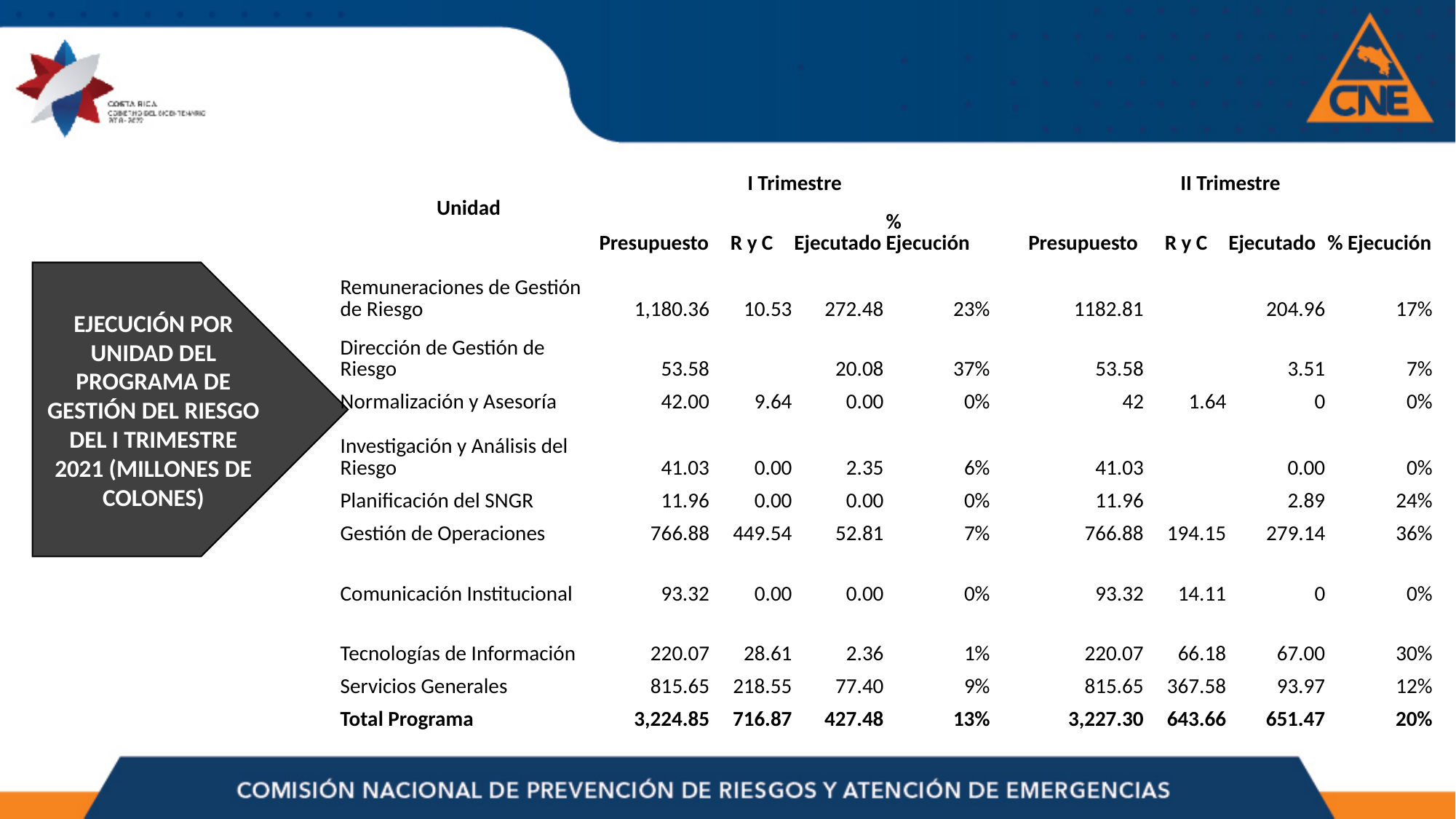

| Unidad | I Trimestre |  |  |  |  | II Trimestre |  |  |  |
| --- | --- | --- | --- | --- | --- | --- | --- | --- | --- |
|  | Presupuesto | R y C | Ejecutado | % Ejecución |  | Presupuesto | R y C | Ejecutado | % Ejecución |
| Remuneraciones de Gestión de Riesgo | 1,180.36 | 10.53 | 272.48 | 23% |  | 1182.81 |  | 204.96 | 17% |
| Dirección de Gestión de Riesgo | 53.58 |  | 20.08 | 37% |  | 53.58 |  | 3.51 | 7% |
| Normalización y Asesoría | 42.00 | 9.64 | 0.00 | 0% |  | 42 | 1.64 | 0 | 0% |
| Investigación y Análisis del Riesgo | 41.03 | 0.00 | 2.35 | 6% |  | 41.03 |  | 0.00 | 0% |
| Planificación del SNGR | 11.96 | 0.00 | 0.00 | 0% |  | 11.96 |  | 2.89 | 24% |
| Gestión de Operaciones | 766.88 | 449.54 | 52.81 | 7% |  | 766.88 | 194.15 | 279.14 | 36% |
| Comunicación Institucional | 93.32 | 0.00 | 0.00 | 0% |  | 93.32 | 14.11 | 0 | 0% |
| Tecnologías de Información | 220.07 | 28.61 | 2.36 | 1% |  | 220.07 | 66.18 | 67.00 | 30% |
| Servicios Generales | 815.65 | 218.55 | 77.40 | 9% |  | 815.65 | 367.58 | 93.97 | 12% |
| Total Programa | 3,224.85 | 716.87 | 427.48 | 13% |  | 3,227.30 | 643.66 | 651.47 | 20% |
EJECUCIÓN POR UNIDAD DEL PROGRAMA DE GESTIÓN DEL RIESGO DEL I TRIMESTRE 2021 (MILLONES DE COLONES)